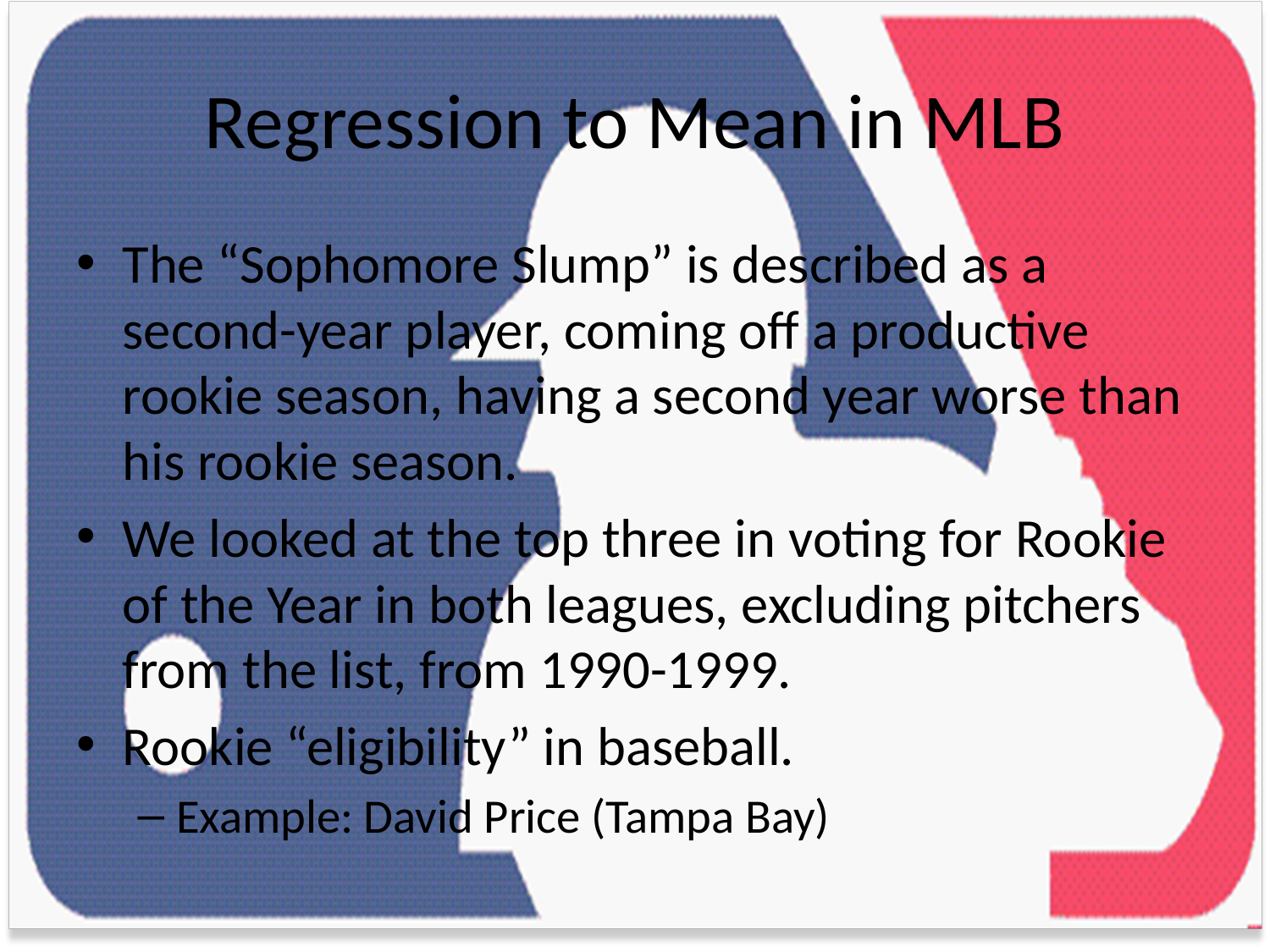

# Regression to Mean in MLB
The “Sophomore Slump” is described as a second-year player, coming off a productive rookie season, having a second year worse than his rookie season.
We looked at the top three in voting for Rookie of the Year in both leagues, excluding pitchers from the list, from 1990-1999.
Rookie “eligibility” in baseball.
Example: David Price (Tampa Bay)